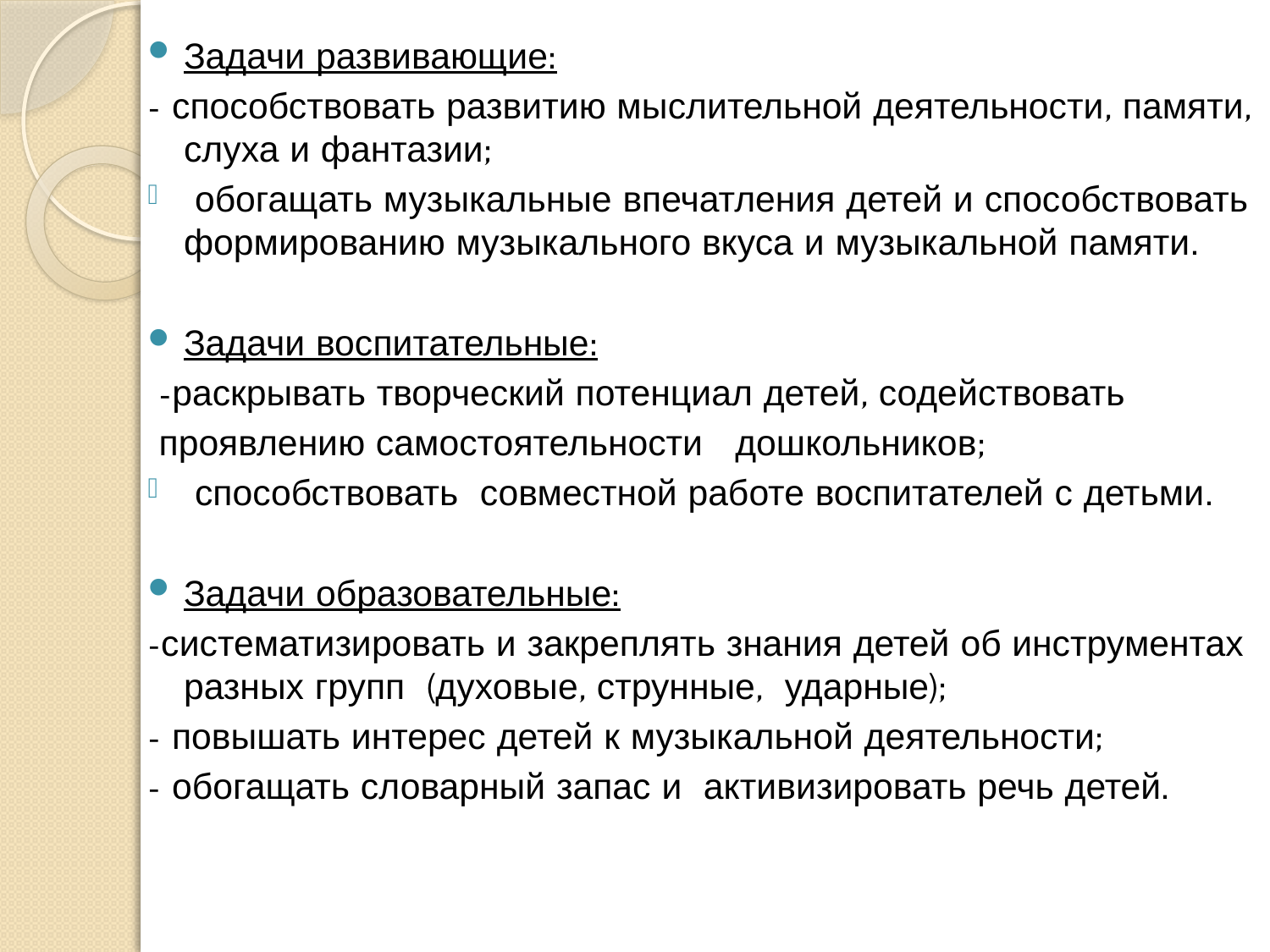

Задачи развивающие:
- способствовать развитию мыслительной деятельности, памяти, слуха и фантазии;
 обогащать музыкальные впечатления детей и способствовать формированию музыкального вкуса и музыкальной памяти.

Задачи воспитательные:
 -раскрывать творческий потенциал детей, содействовать
 проявлению самостоятельности   дошкольников;
 способствовать  совместной работе воспитателей с детьми.

Задачи образовательные:
-систематизировать и закреплять знания детей об инструментах разных групп  (духовые, струнные,  ударные);
- повышать интерес детей к музыкальной деятельности;
- обогащать словарный запас и  активизировать речь детей.